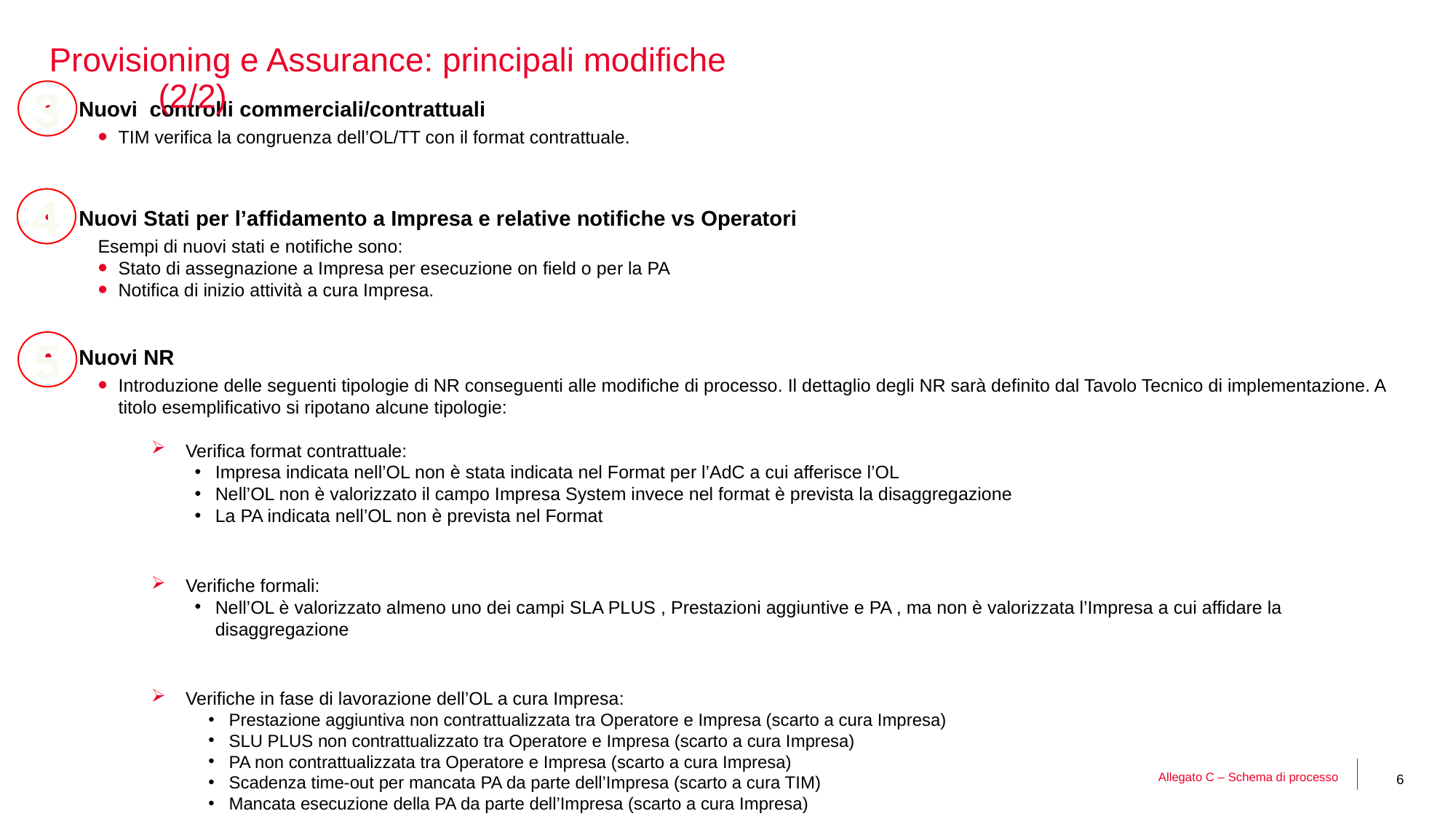

# Provisioning e Assurance: principali modifiche 							(2/2)
3

Nuovi  controlli commerciali/contrattuali
TIM verifica la congruenza dell’OL/TT con il format contrattuale.

Nuovi Stati per l’affidamento a Impresa e relative notifiche vs Operatori
Esempi di nuovi stati e notifiche sono:
Stato di assegnazione a Impresa per esecuzione on field o per la PA
Notifica di inizio attività a cura Impresa.

Nuovi NR
Introduzione delle seguenti tipologie di NR conseguenti alle modifiche di processo. Il dettaglio degli NR sarà definito dal Tavolo Tecnico di implementazione. A titolo esemplificativo si ripotano alcune tipologie:

Verifica format contrattuale:
Impresa indicata nell’OL non è stata indicata nel Format per l’AdC a cui afferisce l’OL
Nell’OL non è valorizzato il campo Impresa System invece nel format è prevista la disaggregazione
La PA indicata nell’OL non è prevista nel Format

Verifiche formali:
Nell’OL è valorizzato almeno uno dei campi SLA PLUS , Prestazioni aggiuntive e PA , ma non è valorizzata l’Impresa a cui affidare la disaggregazione

Verifiche in fase di lavorazione dell’OL a cura Impresa:
Prestazione aggiuntiva non contrattualizzata tra Operatore e Impresa (scarto a cura Impresa)
SLU PLUS non contrattualizzato tra Operatore e Impresa (scarto a cura Impresa)
PA non contrattualizzata tra Operatore e Impresa (scarto a cura Impresa)
Scadenza time-out per mancata PA da parte dell’Impresa (scarto a cura TIM)
Mancata esecuzione della PA da parte dell’Impresa (scarto a cura Impresa)

4

5

Allegato C – Schema di processo